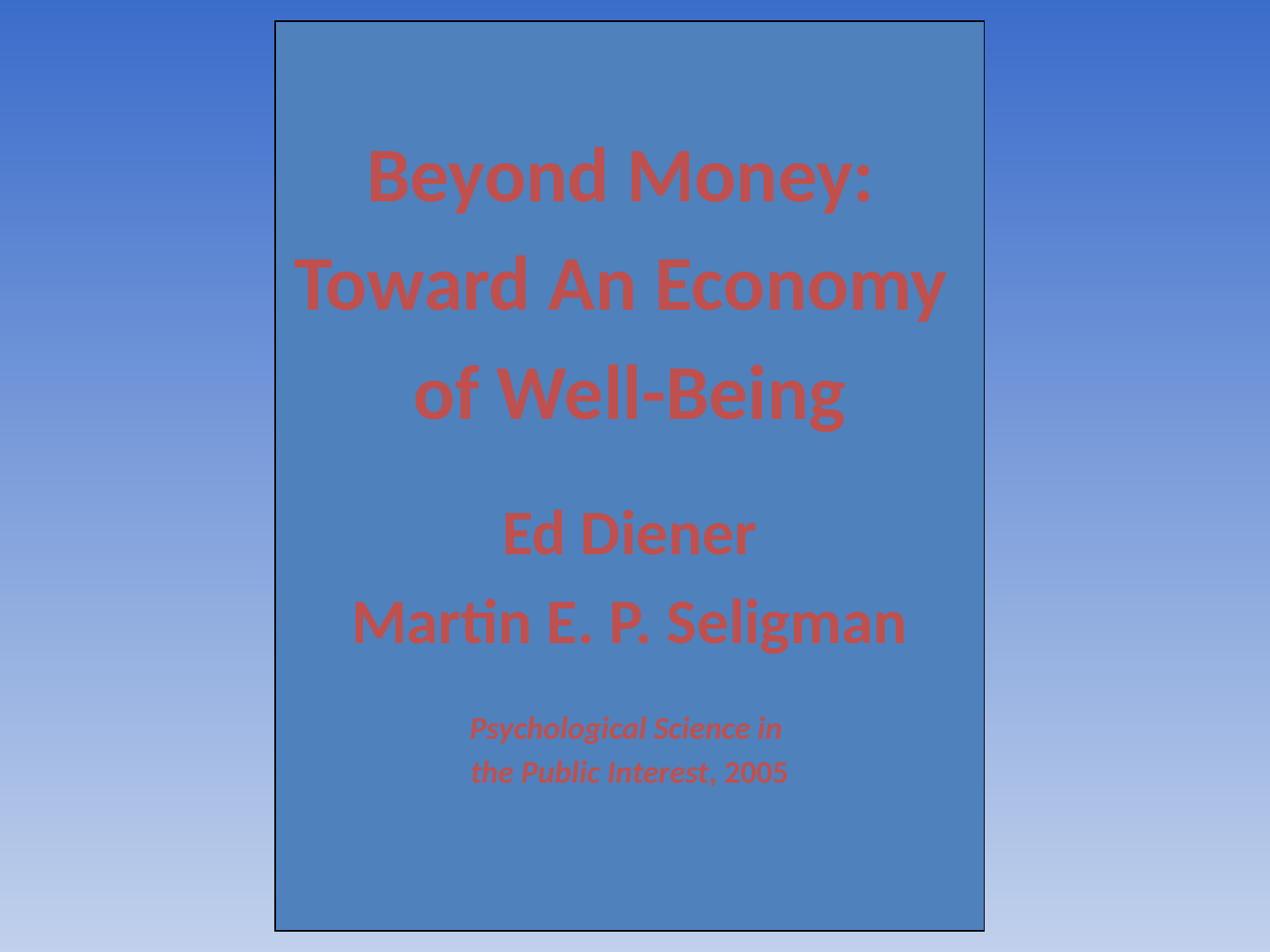

Beyond Money:
Toward An Economy
of Well-Being

Ed Diener
Martin E. P. Seligman

Psychological Science in
the Public Interest, 2005

#